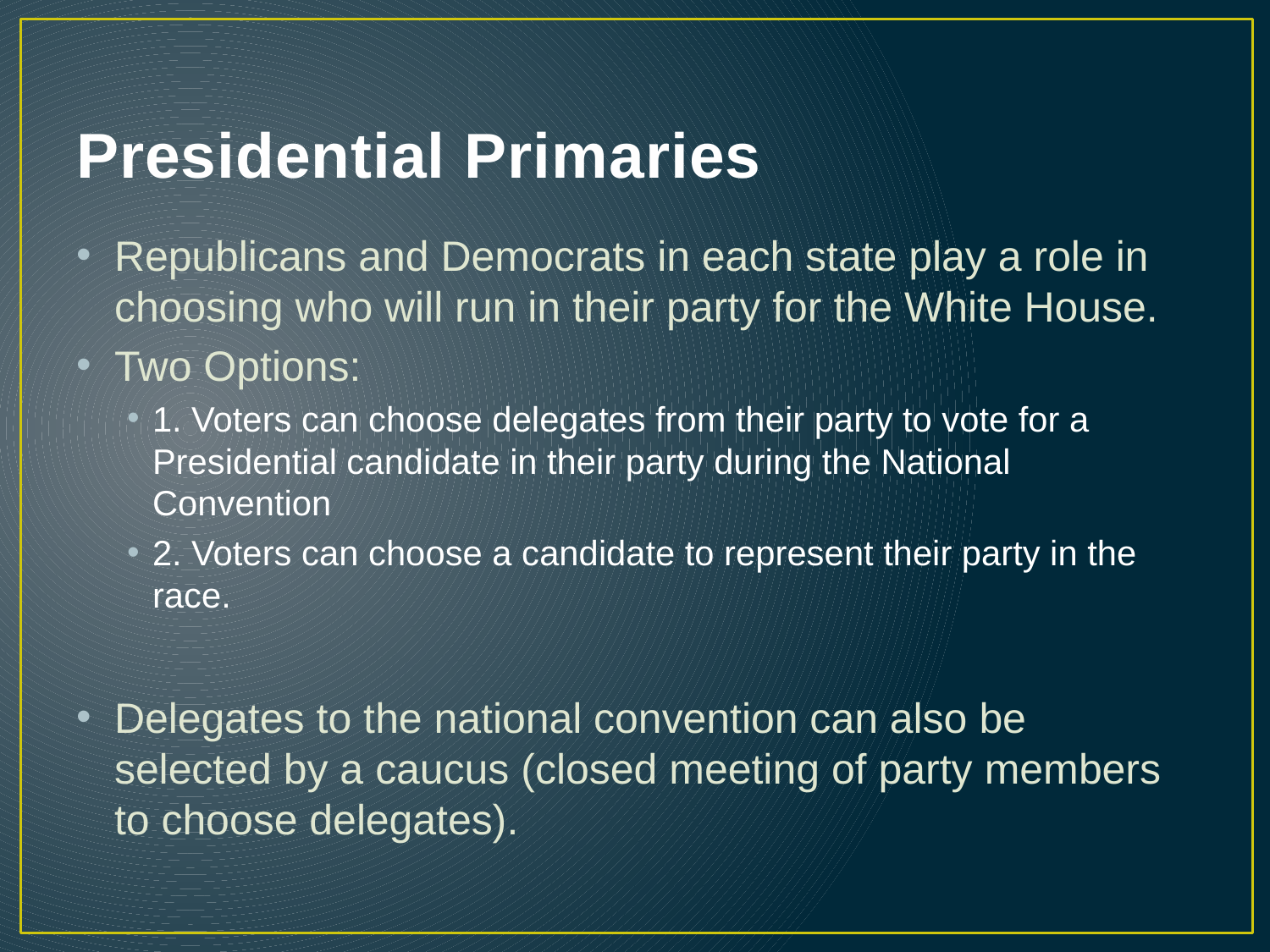

# Presidential Primaries
Republicans and Democrats in each state play a role in choosing who will run in their party for the White House.
Two Options:
1. Voters can choose delegates from their party to vote for a Presidential candidate in their party during the National Convention
2. Voters can choose a candidate to represent their party in the race.

Delegates to the national convention can also be selected by a caucus (closed meeting of party members to choose delegates).